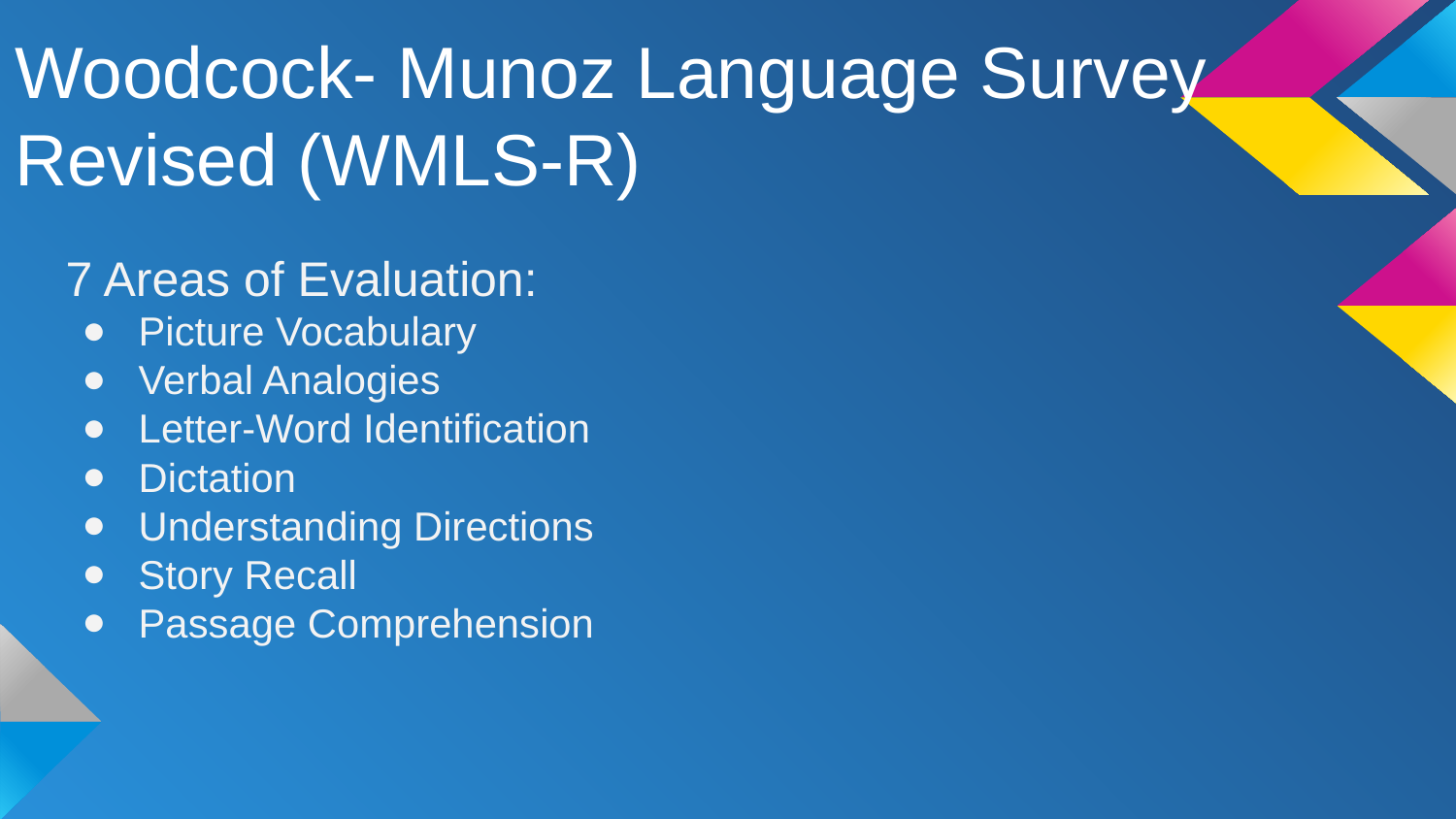

# Woodcock- Munoz Language Survey Revised (WMLS-R)
7 Areas of Evaluation:
Picture Vocabulary
Verbal Analogies
Letter-Word Identification
Dictation
Understanding Directions
Story Recall
Passage Comprehension